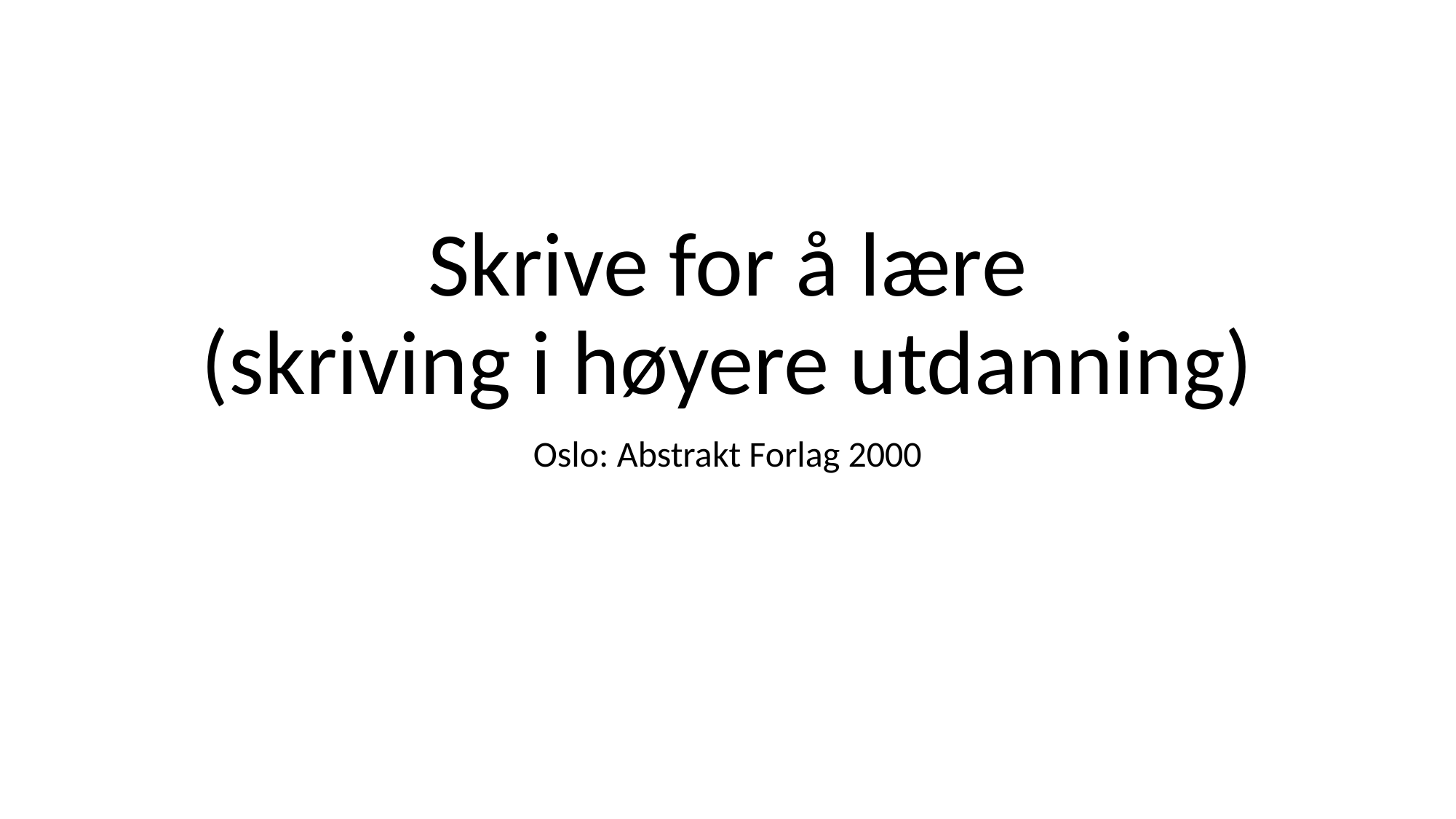

# Skrive for å lære (skriving i høyere utdanning)
Oslo: Abstrakt Forlag 2000